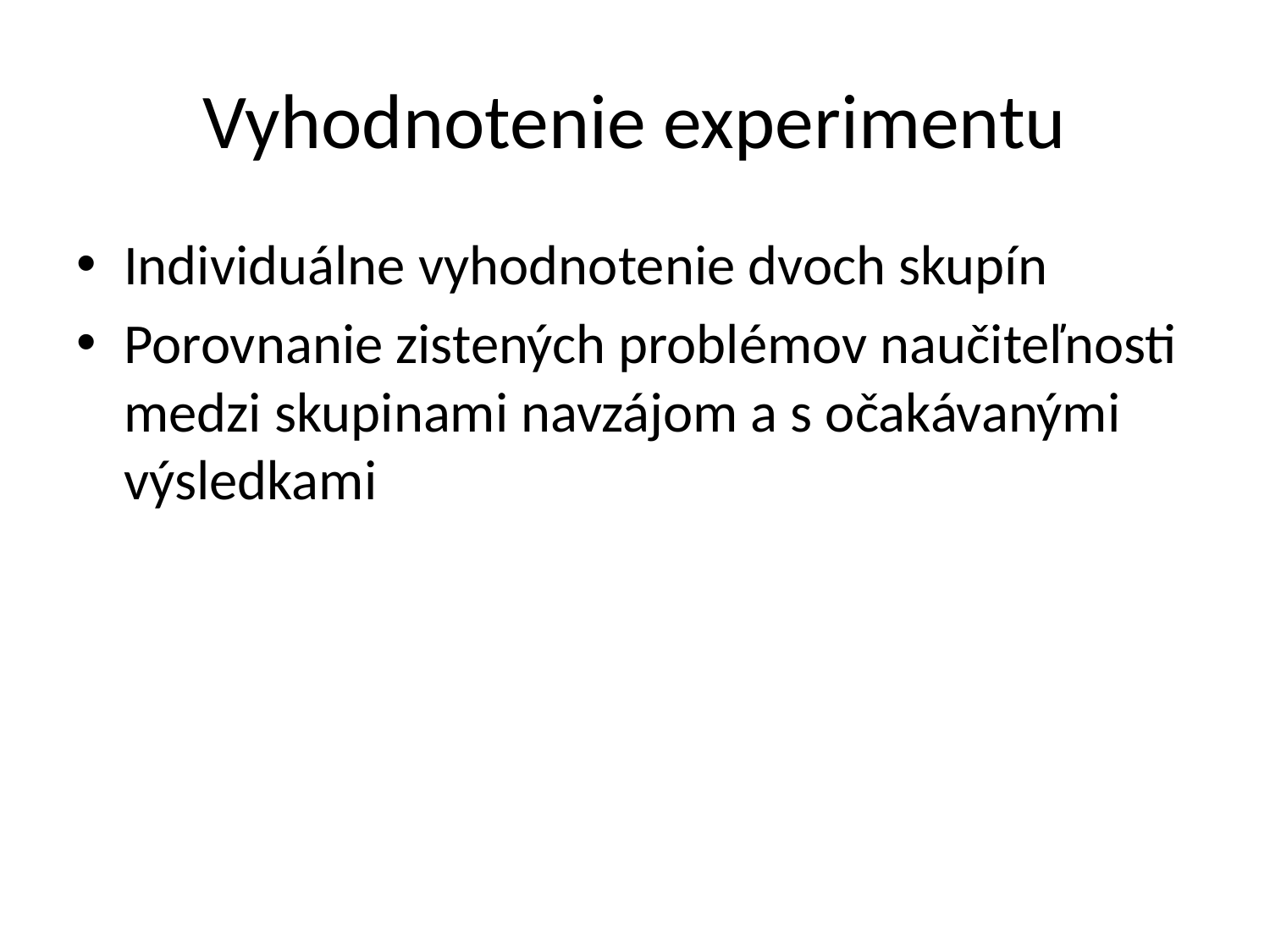

# Vyhodnotenie experimentu
Individuálne vyhodnotenie dvoch skupín
Porovnanie zistených problémov naučiteľnosti medzi skupinami navzájom a s očakávanými výsledkami